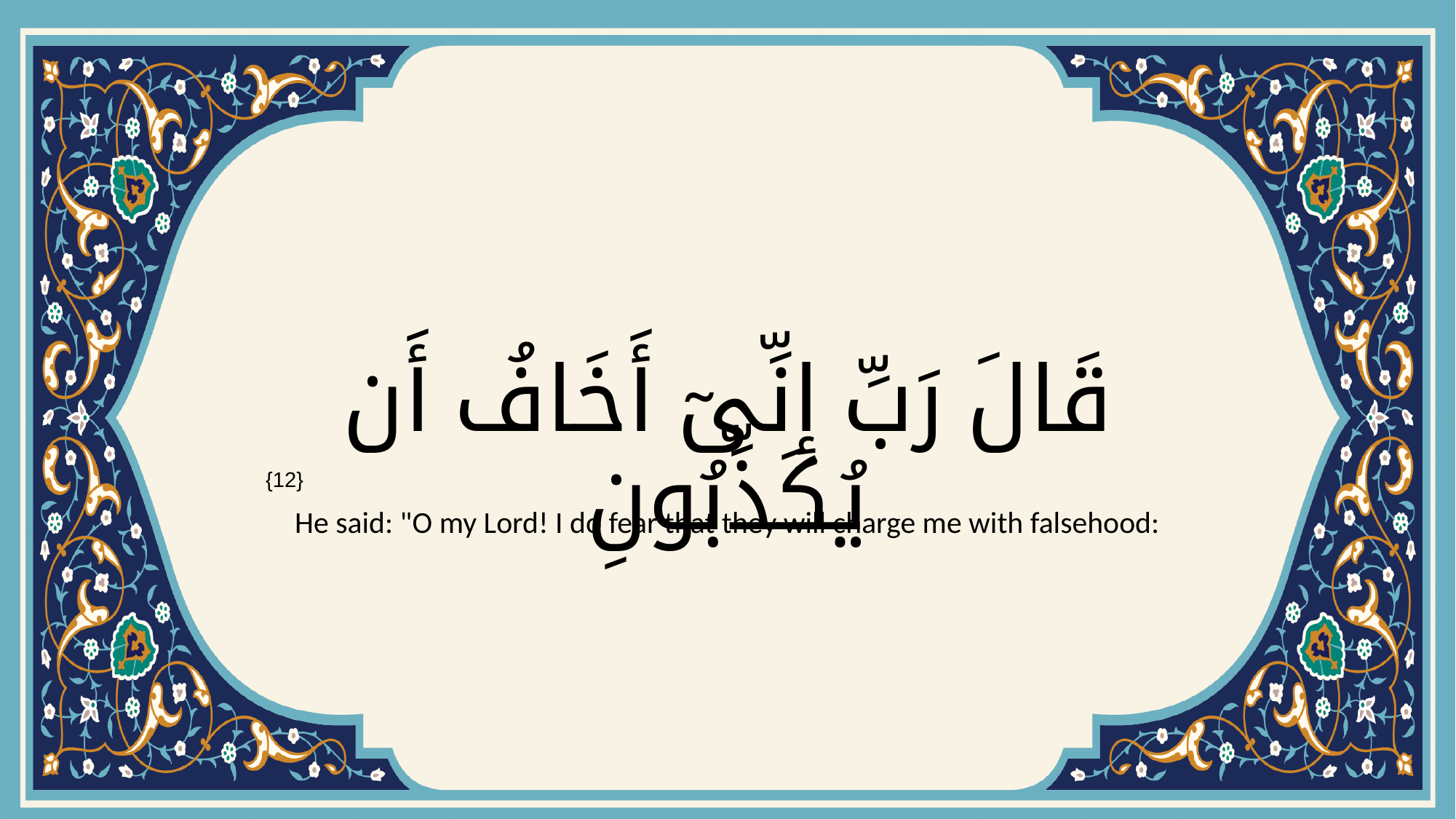

# قَالَ رَبِّ إِنِّىٓ أَخَافُ أَن يُكَذِّبُونِ
{12}
He said: "O my Lord! I do fear that they will charge me with falsehood: